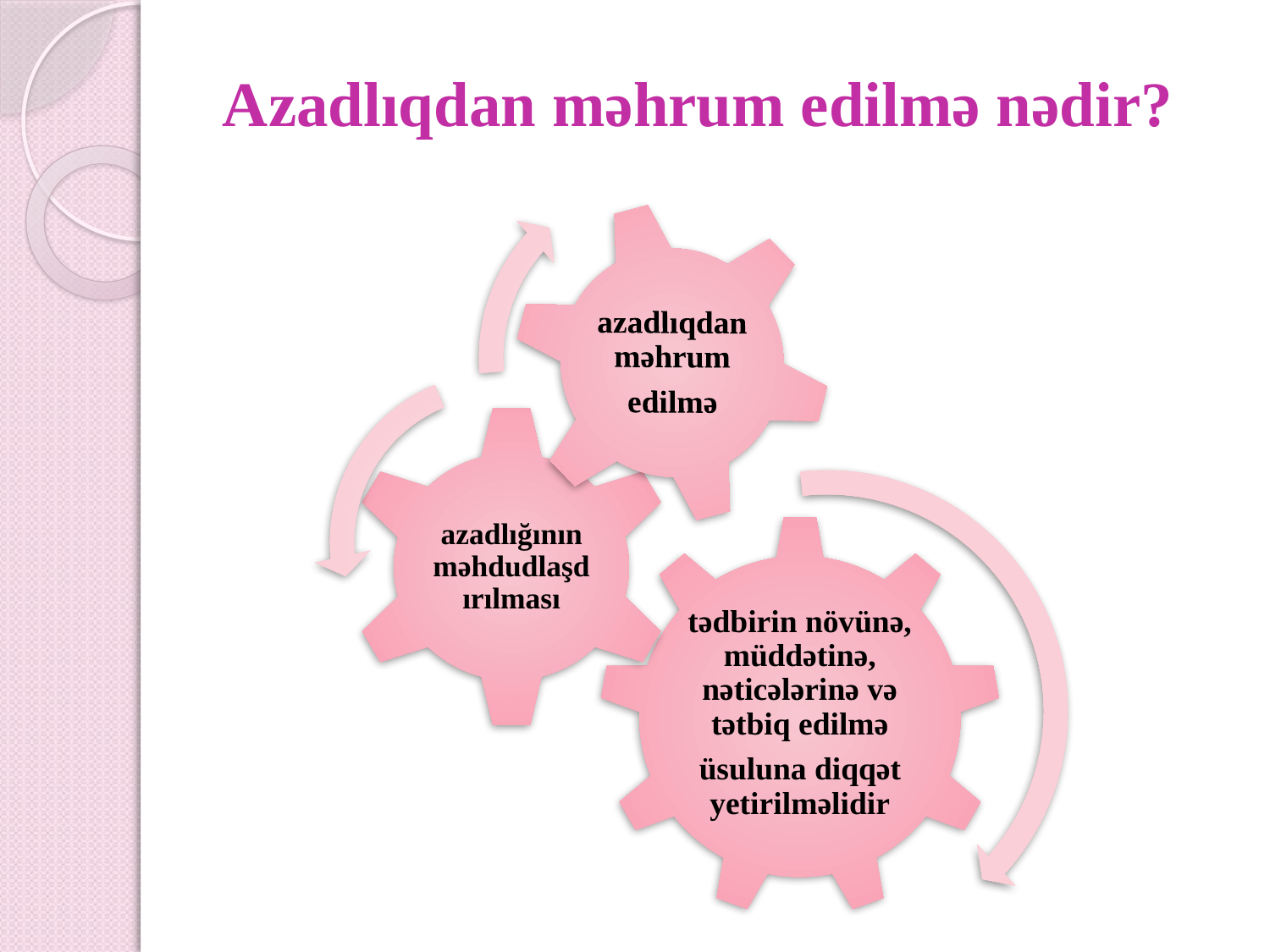

# Azadlıqdan məhrum edilmə nədir?
tədbirin növünə, müddətinə, nəticələrinə və tətbiq edilmə
üsuluna diqqət yetirilməlidir
azadlığının məhdudlaşdırılması
azadlıqdan məhrum
edilmə